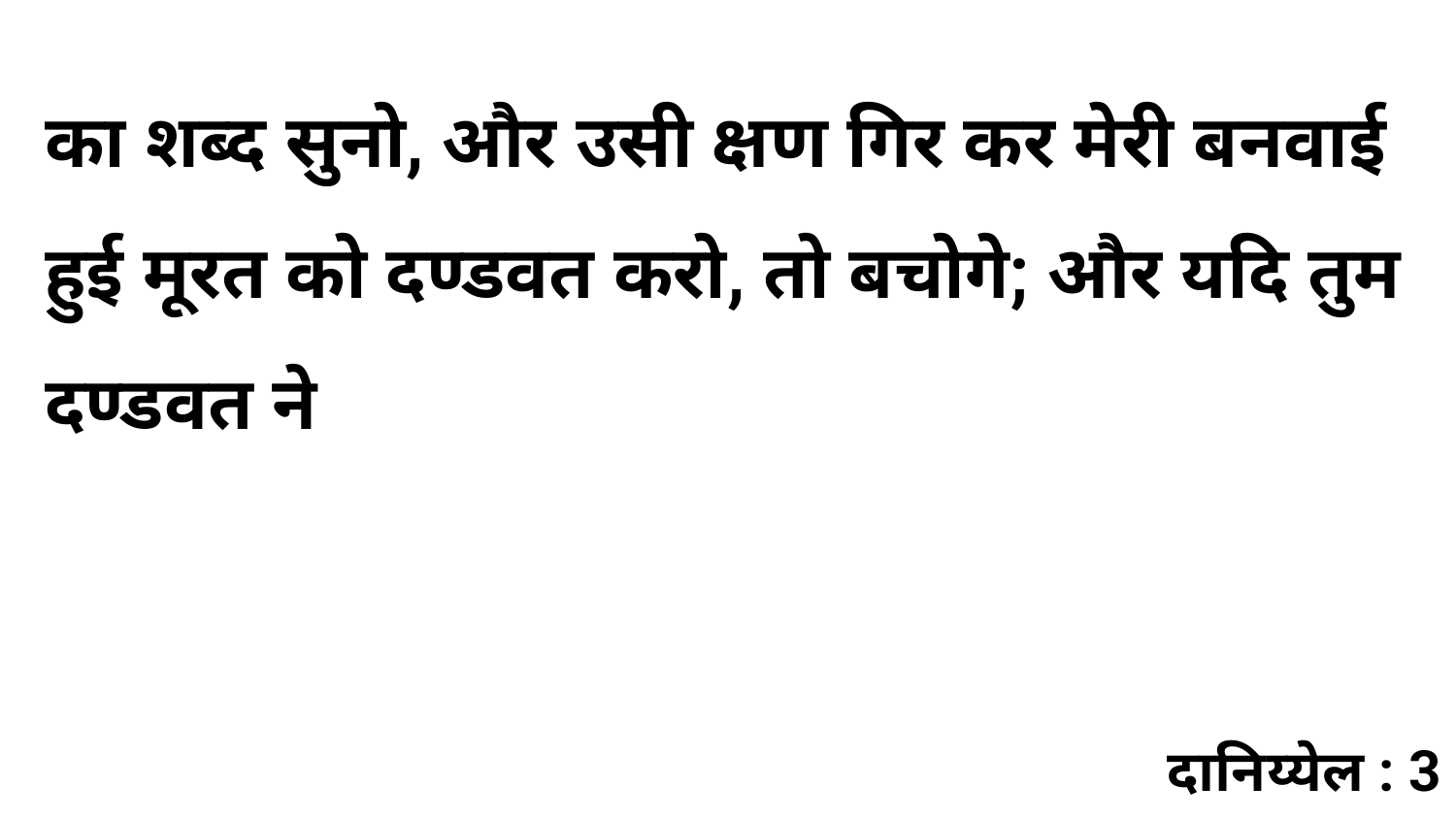

का शब्द सुनो, और उसी क्षण गिर कर मेरी बनवाई हुई मूरत को दण्डवत करो, तो बचोगे; और यदि तुम दण्डवत ने
दानिय्येल : 3